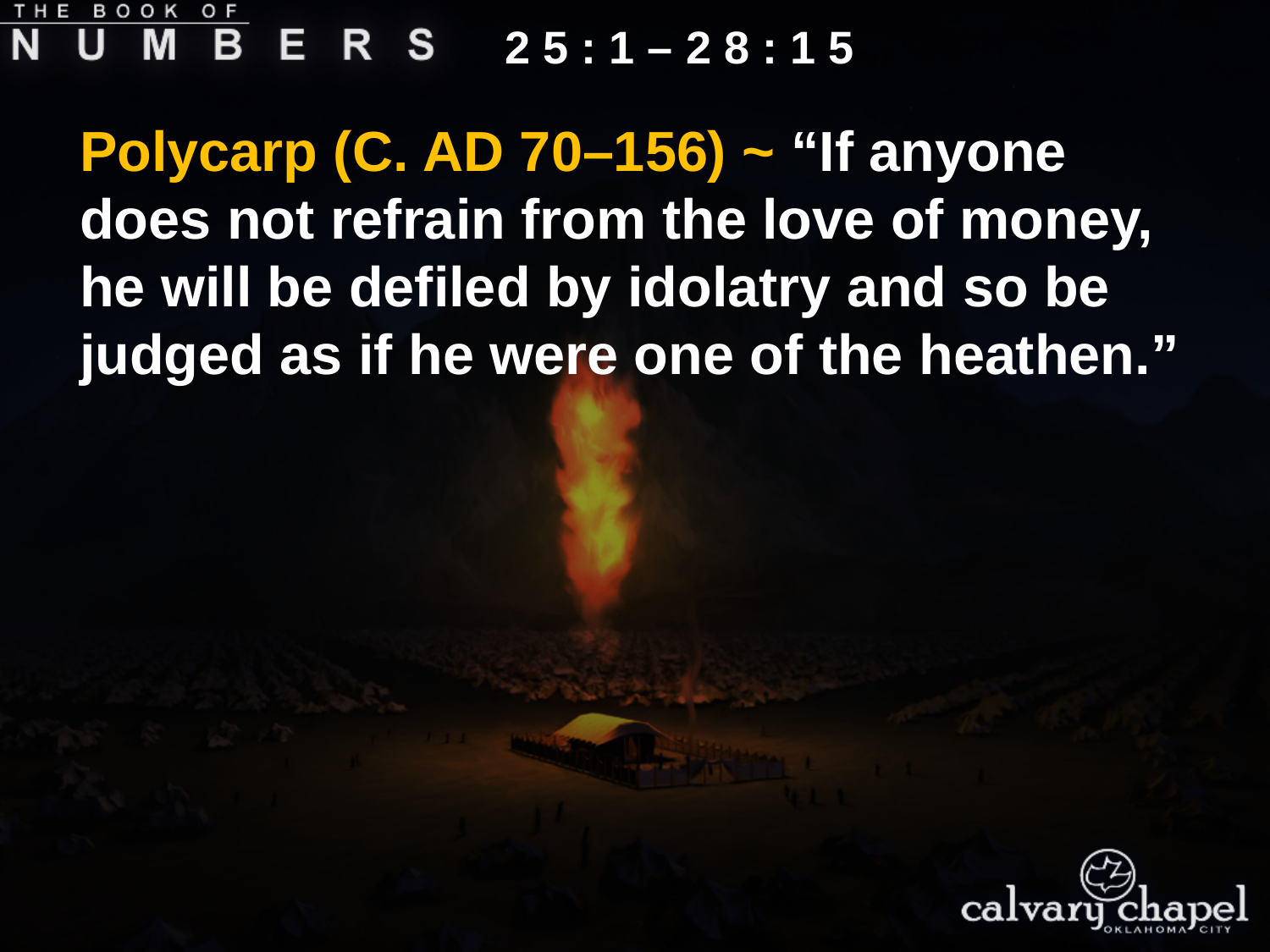

2 5 : 1 – 2 8 : 1 5
Polycarp (c. AD 70–156) ~ “If anyone does not refrain from the love of money, he will be defiled by idolatry and so be judged as if he were one of the heathen.”